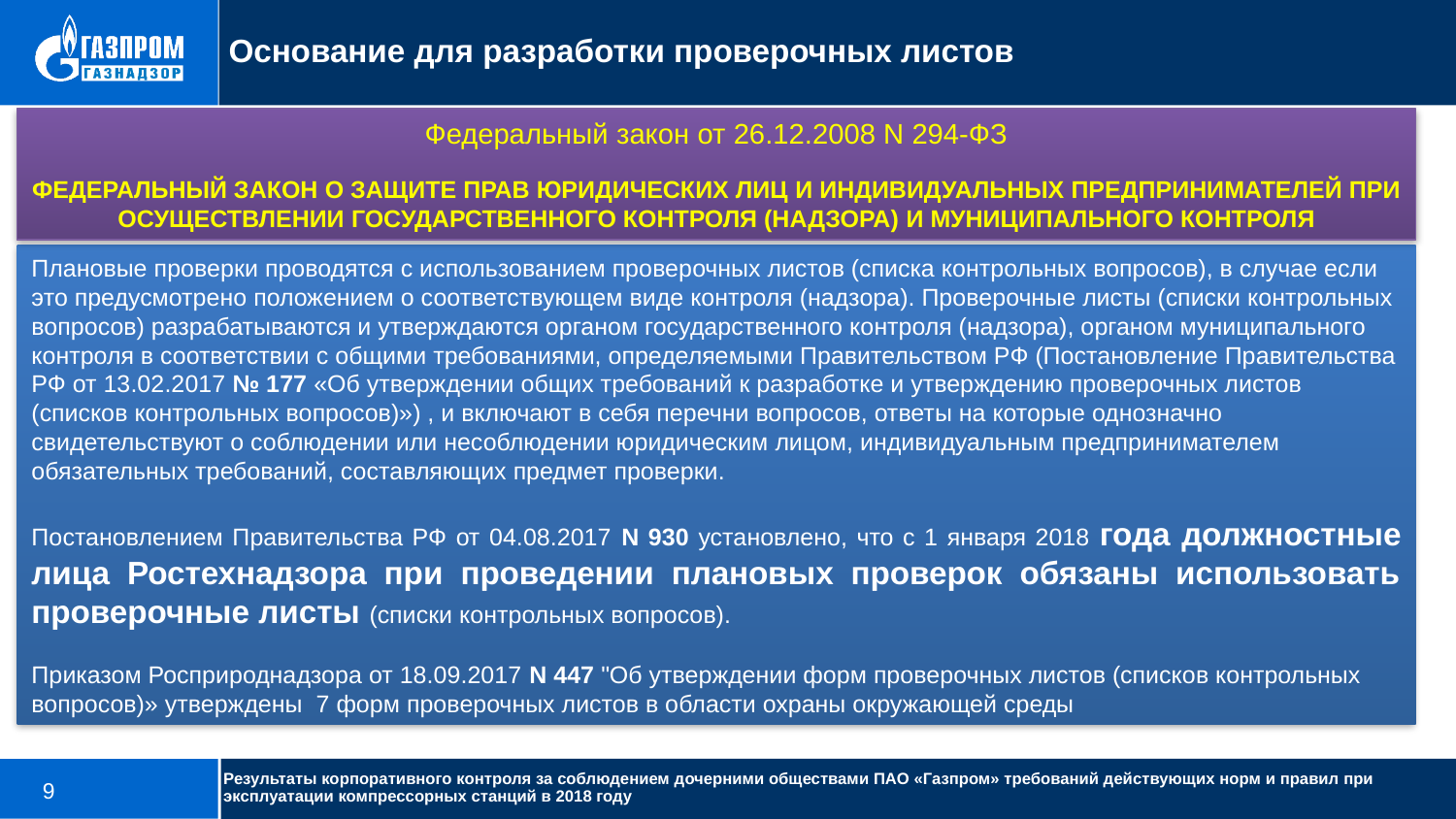

Основание для разработки проверочных листов
Федеральный закон от 26.12.2008 N 294-ФЗ

ФЕДЕРАЛЬНЫЙ ЗАКОН О ЗАЩИТЕ ПРАВ ЮРИДИЧЕСКИХ ЛИЦ И ИНДИВИДУАЛЬНЫХ ПРЕДПРИНИМАТЕЛЕЙ ПРИ ОСУЩЕСТВЛЕНИИ ГОСУДАРСТВЕННОГО КОНТРОЛЯ (НАДЗОРА) И МУНИЦИПАЛЬНОГО КОНТРОЛЯ
Плановые проверки проводятся с использованием проверочных листов (списка контрольных вопросов), в случае если это предусмотрено положением о соответствующем виде контроля (надзора). Проверочные листы (списки контрольных вопросов) разрабатываются и утверждаются органом государственного контроля (надзора), органом муниципального контроля в соответствии с общими требованиями, определяемыми Правительством РФ (Постановление Правительства РФ от 13.02.2017 № 177 «Об утверждении общих требований к разработке и утверждению проверочных листов (списков контрольных вопросов)») , и включают в себя перечни вопросов, ответы на которые однозначно свидетельствуют о соблюдении или несоблюдении юридическим лицом, индивидуальным предпринимателем обязательных требований, составляющих предмет проверки.
Постановлением Правительства РФ от 04.08.2017 N 930 установлено, что с 1 января 2018 года должностные лица Ростехнадзора при проведении плановых проверок обязаны использовать проверочные листы (списки контрольных вопросов).

Приказом Росприроднадзора от 18.09.2017 N 447 "Об утверждении форм проверочных листов (списков контрольных вопросов)» утверждены  7 форм проверочных листов в области охраны окружающей среды